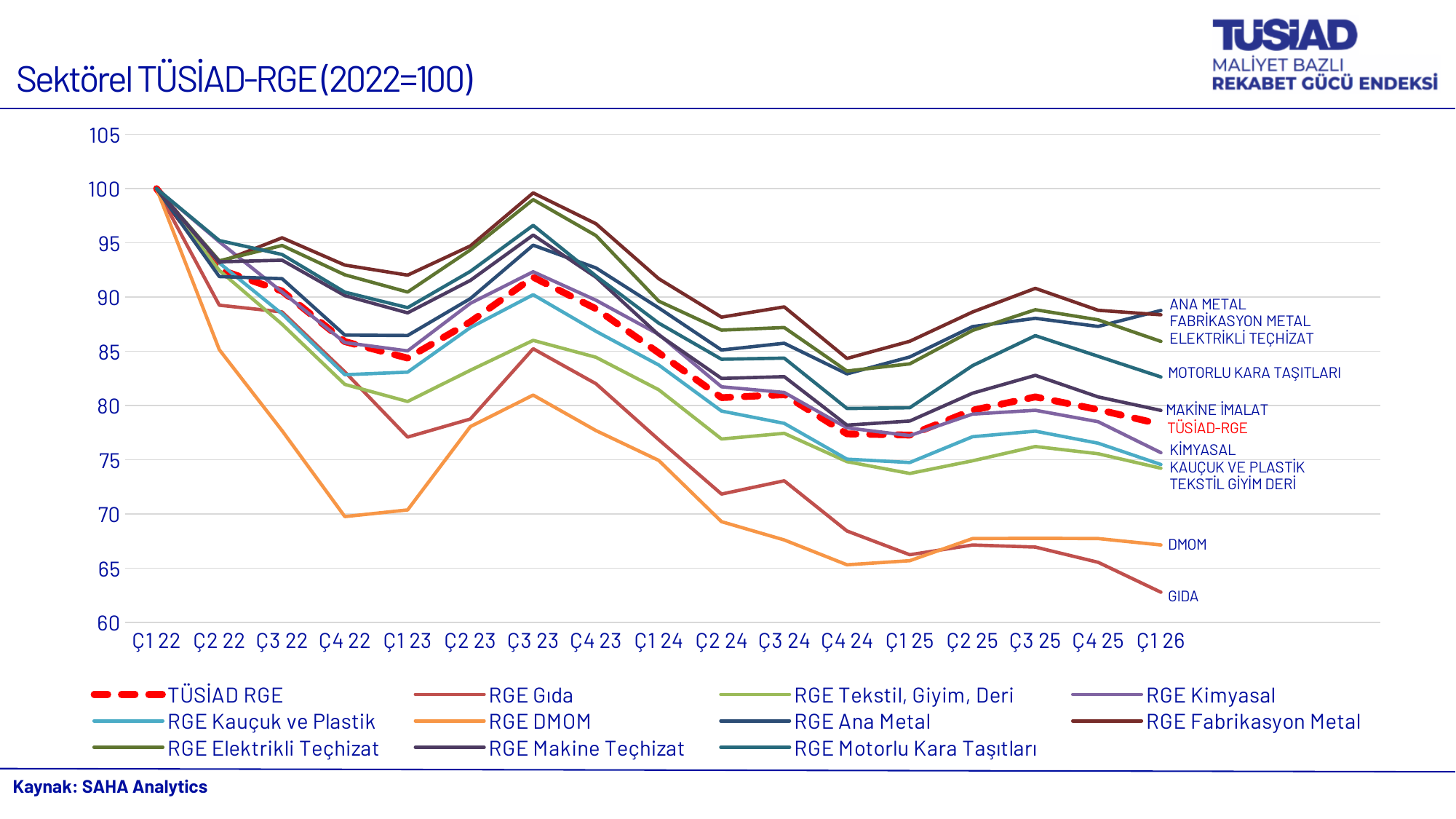

Sektörel TÜSİAD-RGE (2022=100)

### Chart

| Category | TÜSİAD RGE | RGE Gıda | RGE Tekstil, Giyim, Deri | RGE Kimyasal | RGE Kauçuk ve Plastik | RGE DMOM | RGE Ana Metal | RGE Fabrikasyon Metal | RGE Elektrikli Teçhizat | RGE Makine Teçhizat | RGE Motorlu Kara Taşıtları |
|---|---|---|---|---|---|---|---|---|---|---|---|
| Ç1 22 | 100.0 | 100.0 | 100.0 | 100.0 | 100.0 | 100.0 | 100.0 | 100.0 | 100.0 | 100.0 | 100.0 |
| Ç2 22 | 92.54761861650522 | 89.24546863088388 | 92.45845735243414 | 95.09537656904018 | 93.14076622960395 | 85.14578638856591 | 91.88637848990714 | 93.18056284989156 | 93.34286778871251 | 93.24691078247702 | 95.21069885960804 |
| Ç3 22 | 90.54778633379425 | 88.62375847794705 | 87.4888494288253 | 90.46308482501435 | 88.4442286967708 | 77.67402161404586 | 91.69421416478559 | 95.46257026211264 | 94.75486369379233 | 93.3988658491421 | 93.92059862695335 |
| Ç4 22 | 85.88987789933394 | 83.09986421515765 | 81.94597355218816 | 85.7984280262297 | 82.83746258743848 | 69.75040931952351 | 86.49300193690912 | 92.94794792311947 | 92.05050496631786 | 90.13031507133978 | 90.45416863492669 |
| Ç1 23 | 84.37014945054648 | 77.08509871050038 | 80.36590415609443 | 85.03298887659749 | 83.07368870597692 | 70.36372140577686 | 86.4527078578227 | 92.01842362616172 | 90.46211947361469 | 88.54065935293251 | 89.0210200657382 |
| Ç2 23 | 87.71125058764801 | 78.75352623419725 | 83.24766357665739 | 89.4223145232011 | 87.18717700734463 | 78.0561608645309 | 89.85767494612405 | 94.7135033444792 | 94.34769899882465 | 91.53313745760133 | 92.36640539752223 |
| Ç3 23 | 91.83213704912644 | 85.23027061623452 | 86.00589992723006 | 92.32997530805775 | 90.21670821577194 | 80.9597219580333 | 94.78246084910448 | 99.60368945574699 | 98.98391689475203 | 95.717262082356 | 96.61044613126907 |
| Ç4 23 | 88.91713840719544 | 82.00914490087612 | 84.44596029300727 | 89.70625099571204 | 86.84252398371677 | 77.68663533699245 | 92.6844148800018 | 96.76133286978958 | 95.6717078830542 | 91.82681205992562 | 91.94509638655607 |
| Ç1 24 | 84.85075932912795 | 76.84553356666879 | 81.44809887626998 | 86.55667973530599 | 83.73408771041953 | 74.93063423772232 | 88.99939198390561 | 91.68870261294529 | 89.62422659804746 | 86.50991237227993 | 87.59300209923614 |
| Ç2 24 | 80.72548470720055 | 71.82962462146062 | 76.91059096483018 | 81.72230645139659 | 79.48516136413221 | 69.28233048191592 | 85.11607900523465 | 88.14362024763402 | 86.94934052091831 | 82.49756747949209 | 84.2659815613545 |
| Ç3 24 | 80.99352444596109 | 73.0544331850405 | 77.43487411245545 | 81.20128084491101 | 78.35416127479755 | 67.59866725046734 | 85.73827988286172 | 89.09440726027998 | 87.1895973584602 | 82.65971476062035 | 84.36919903860594 |
| Ç4 24 | 77.38098450851525 | 68.42232401092812 | 74.81771444683409 | 77.93659619793274 | 75.04494421552789 | 65.30548314747118 | 82.91787474968778 | 84.33563848639074 | 83.17949553937021 | 78.18736879687022 | 79.72480204110191 |
| Ç1 25 | 77.27114439159817 | 66.23267900156296 | 73.72698407492666 | 77.22454864581431 | 74.73847007576349 | 65.68212770601596 | 84.47615898264755 | 85.91936647419695 | 83.84109427807392 | 78.56645885101283 | 79.7921202652811 |
| Ç2 25 | 79.5610448889262 | 67.12803442961246 | 74.89442741583504 | 79.20587321476238 | 77.12203370892391 | 67.72273869764497 | 87.27277544865352 | 88.6194637876761 | 86.92014260476148 | 81.13368684488537 | 83.67182032690033 |
| Ç3 25 | 80.79021037187717 | 66.93827701395938 | 76.21092909953259 | 79.56005444541306 | 77.63228418199745 | 67.7472347478451 | 88.04011962686099 | 90.80098294250422 | 88.83164283768427 | 82.78186733756779 | 86.43901550837863 |
| Ç4 25 | 79.61759208385396 | 65.53688499393394 | 75.54563255907102 | 78.50202870951428 | 76.51760231231955 | 67.72567218977372 | 87.28875904832893 | 88.7779092680555 | 87.89918452210975 | 80.79069779125967 | 84.53655214256996 |
| Ç1 26 | 78.2638736228277 | 62.7783279779795 | 74.2122568147668 | 75.64454188001335 | 74.55568655829879 | 67.13493226548118 | 88.76312155480774 | 88.36510705755006 | 85.90807687076546 | 79.54673073939422 | 82.6310001372491 |
Kaynak: SAHA Analytics